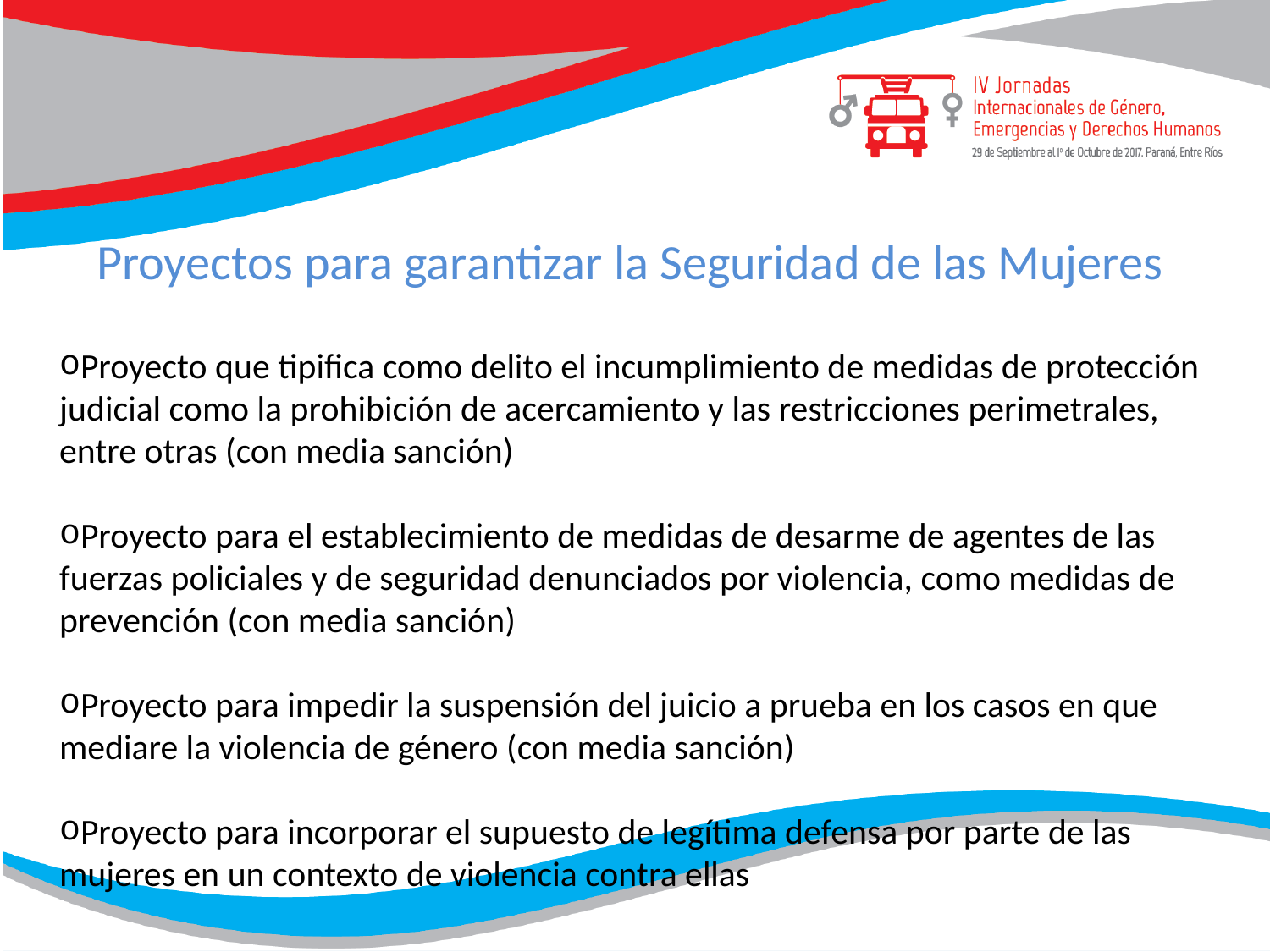

Proyectos para garantizar la Seguridad de las Mujeres
Proyecto que tipifica como delito el incumplimiento de medidas de protección judicial como la prohibición de acercamiento y las restricciones perimetrales, entre otras (con media sanción)

Proyecto para el establecimiento de medidas de desarme de agentes de las fuerzas policiales y de seguridad denunciados por violencia, como medidas de prevención (con media sanción)

Proyecto para impedir la suspensión del juicio a prueba en los casos en que mediare la violencia de género (con media sanción)

Proyecto para incorporar el supuesto de legítima defensa por parte de las mujeres en un contexto de violencia contra ellas